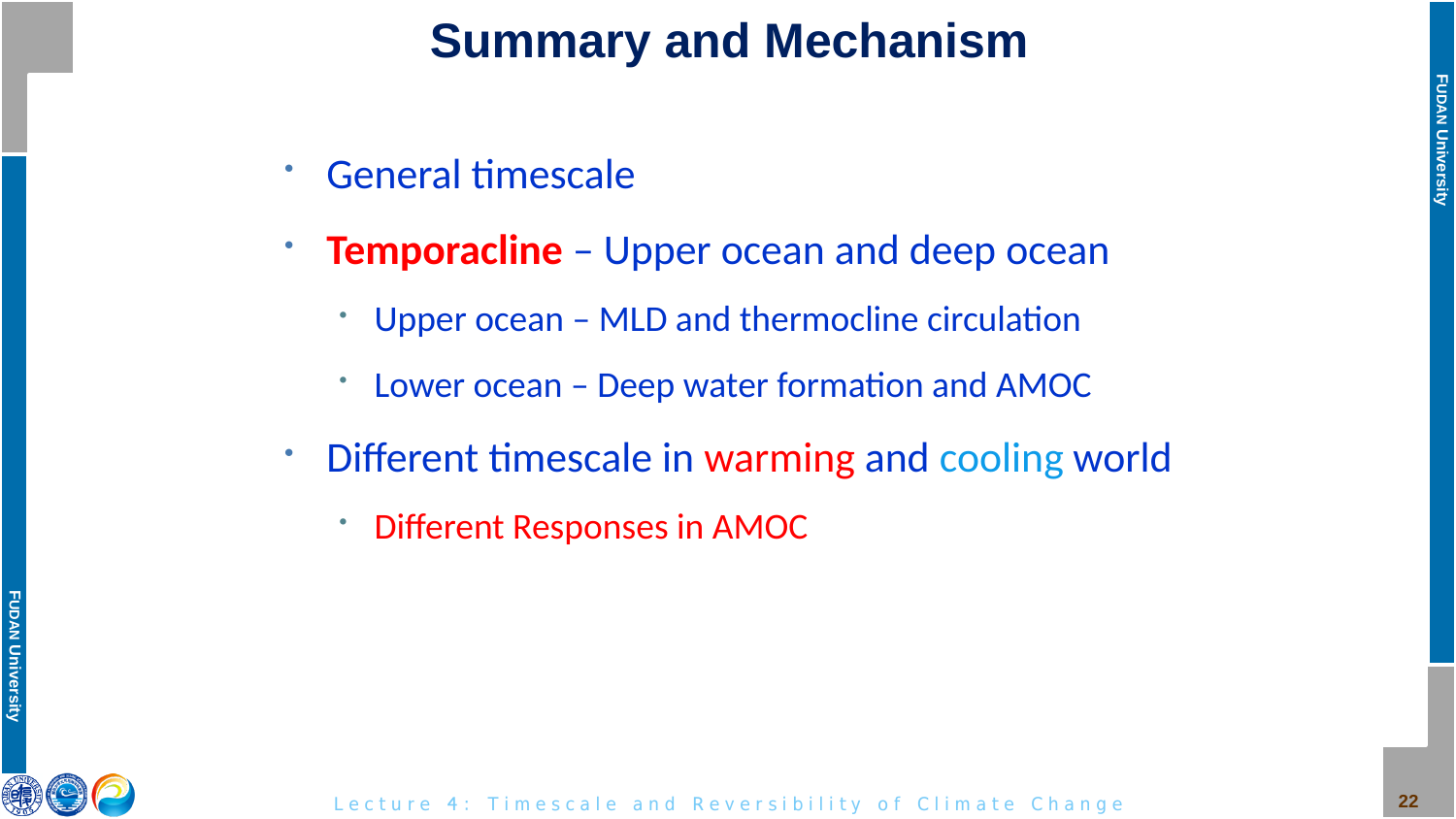

# Summary and Mechanism
General timescale
Temporacline – Upper ocean and deep ocean
Upper ocean – MLD and thermocline circulation
Lower ocean – Deep water formation and AMOC
Different timescale in warming and cooling world
Different Responses in AMOC